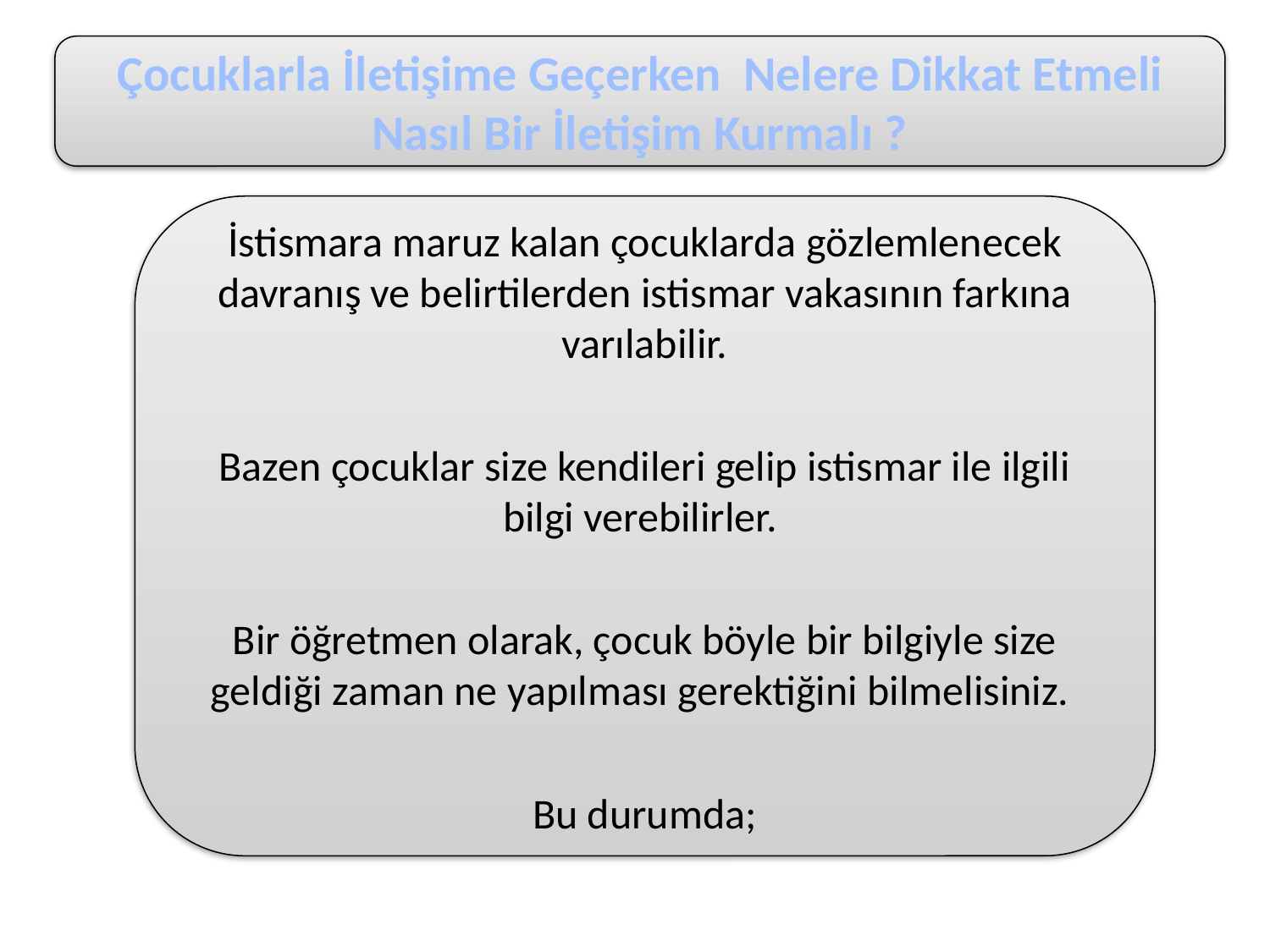

Çocuklarla İletişime Geçerken  Nelere Dikkat Etmeli Nasıl Bir İletişim Kurmalı ?
İstismara maruz kalan çocuklarda gözlemlenecek davranış ve belirtilerden istismar vakasının farkına varılabilir.

Bazen çocuklar size kendileri gelip istismar ile ilgili bilgi verebilirler.

Bir öğretmen olarak, çocuk böyle bir bilgiyle size geldiği zaman ne yapılması gerektiğini bilmelisiniz.

Bu durumda;